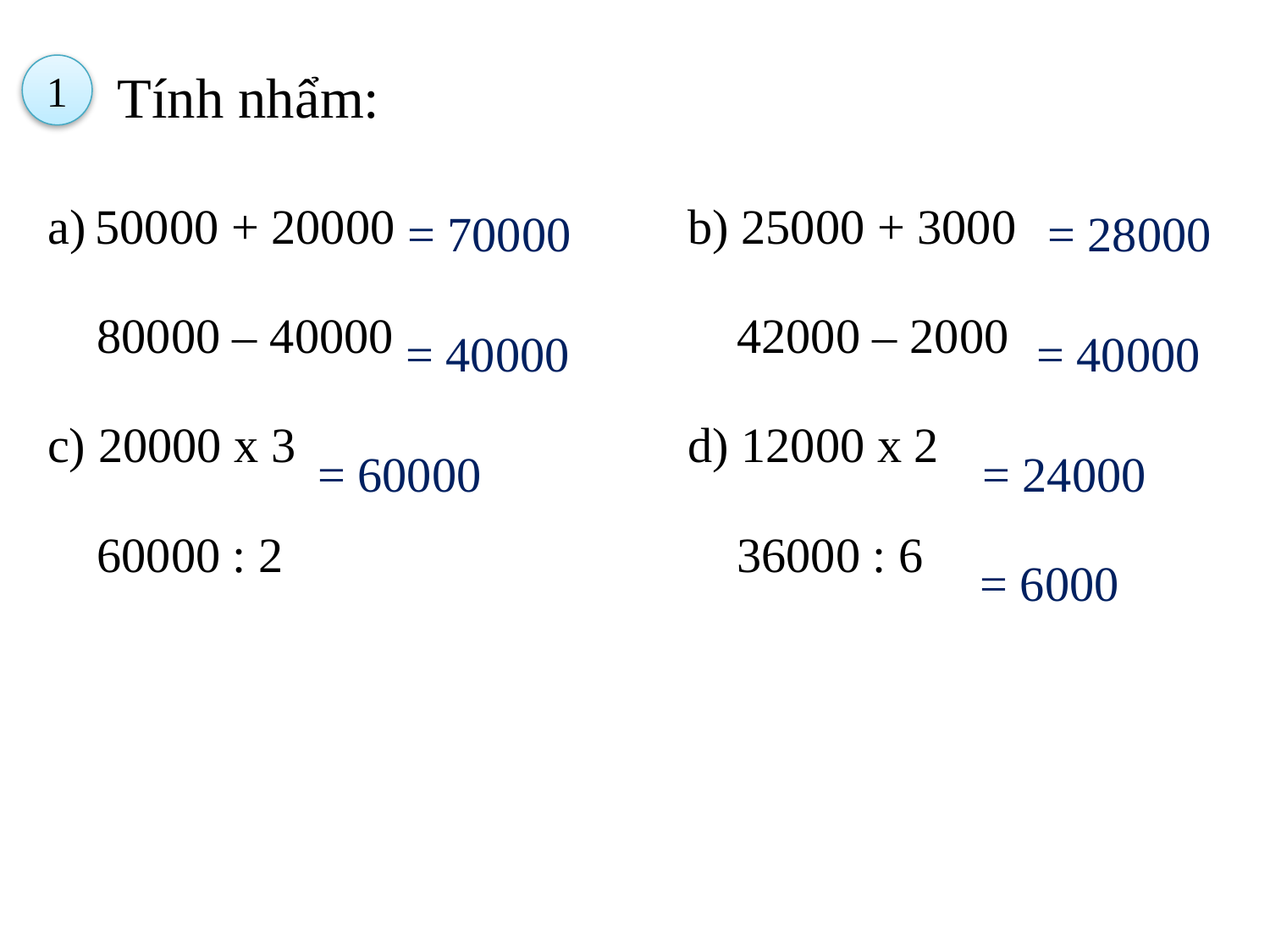

1
Tính nhẩm:
| 50000 + 20000 80000 – 40000 c) 20000 x 3 60000 : 2 | b) 25000 + 3000 42000 – 2000 d) 12000 x 2 36000 : 6 |
| --- | --- |
= 70000
= 28000
= 40000
= 40000
= 60000
= 24000
= 6000